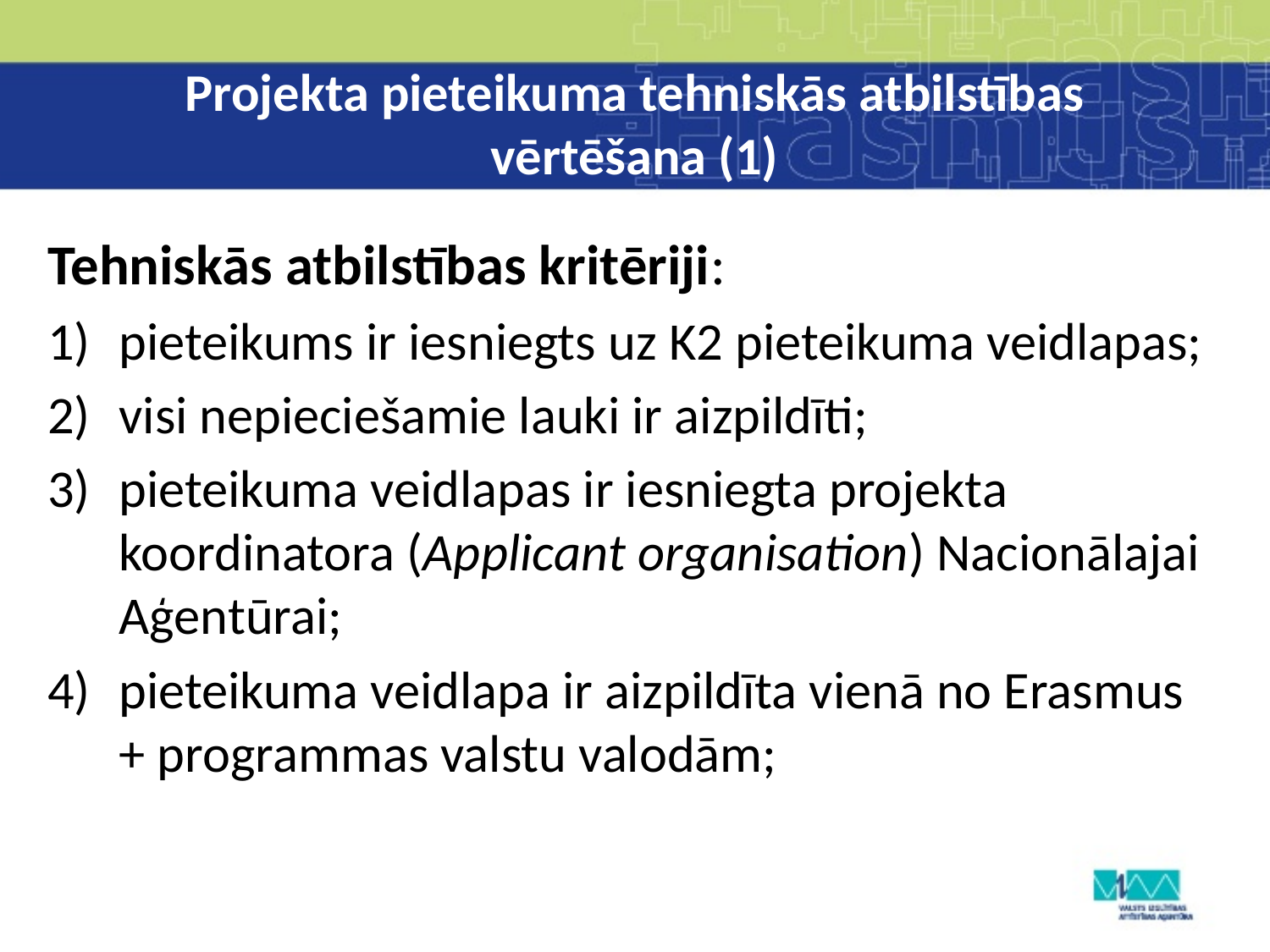

# Projekta pieteikuma tehniskās atbilstības vērtēšana (1)
Tehniskās atbilstības kritēriji:
pieteikums ir iesniegts uz K2 pieteikuma veidlapas;
visi nepieciešamie lauki ir aizpildīti;
pieteikuma veidlapas ir iesniegta projekta koordinatora (Applicant organisation) Nacionālajai Aģentūrai;
pieteikuma veidlapa ir aizpildīta vienā no Erasmus + programmas valstu valodām;